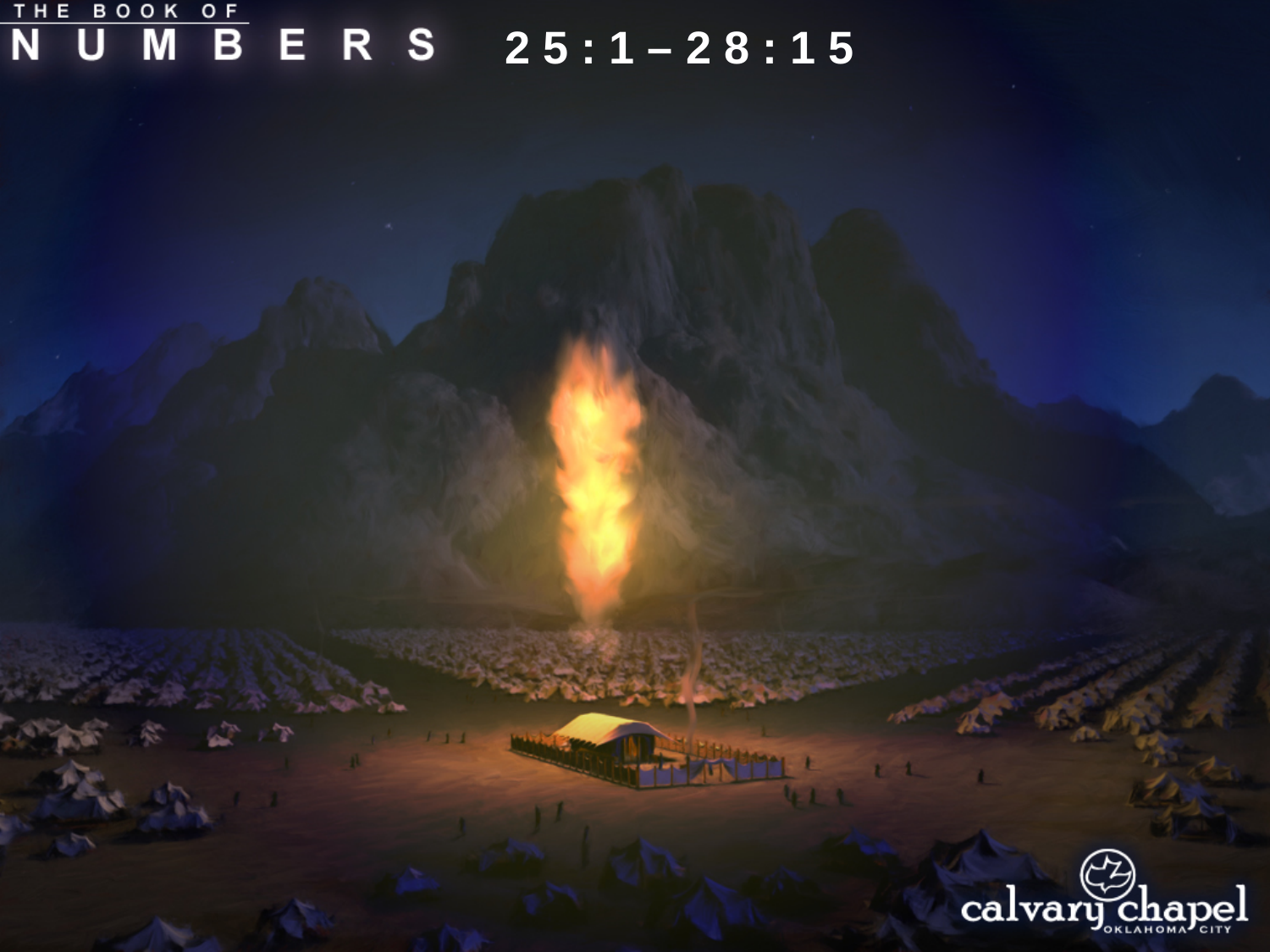

2 5 : 1 – 2 8 : 1 5